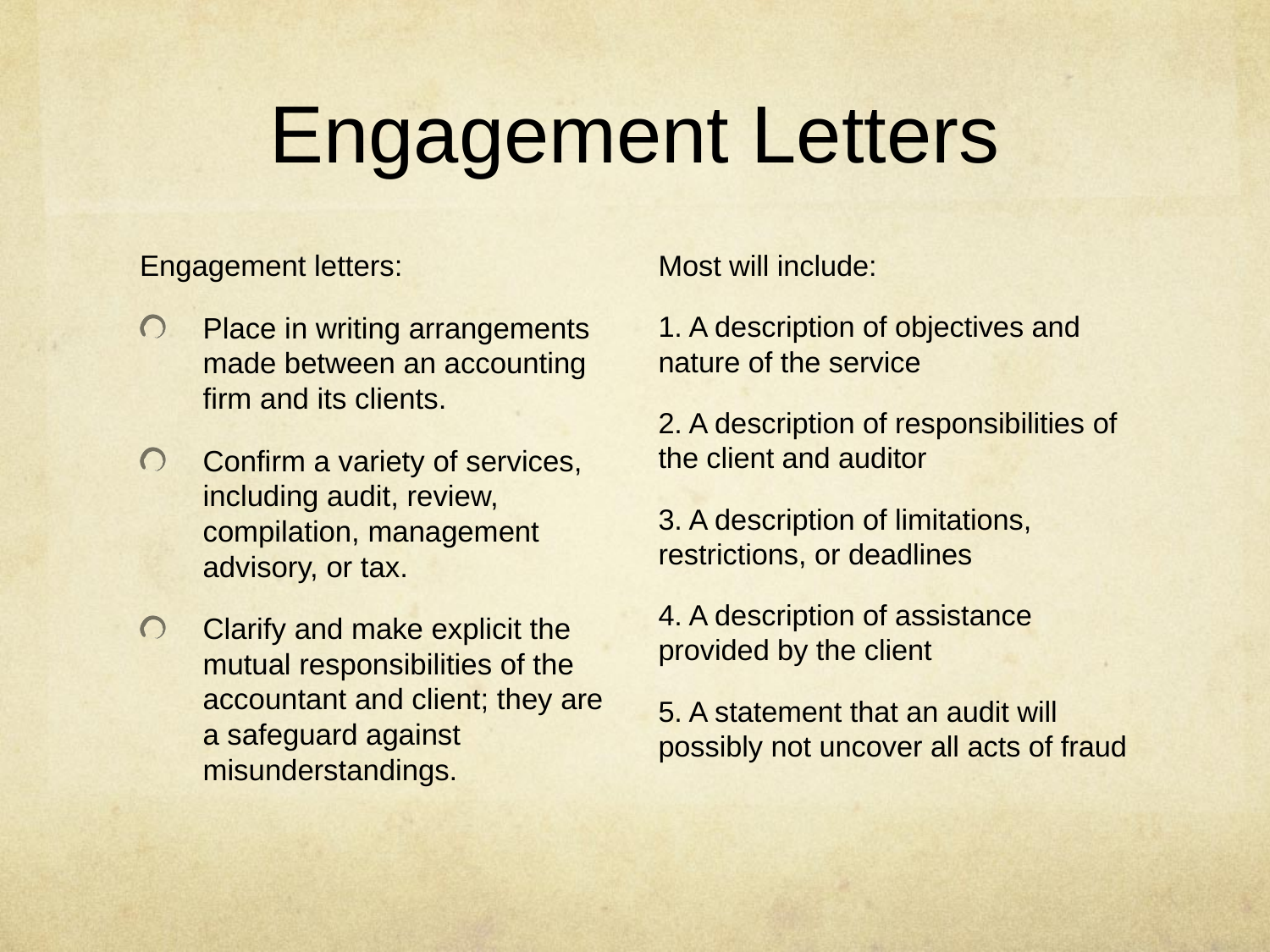

# Engagement Letters
Engagement letters:
Place in writing arrangements made between an accounting firm and its clients.
Confirm a variety of services, including audit, review, compilation, management advisory, or tax.
Clarify and make explicit the mutual responsibilities of the accountant and client; they are a safeguard against misunderstandings.

Most will include:
1. A description of objectives and nature of the service
2. A description of responsibilities of the client and auditor
3. A description of limitations, restrictions, or deadlines
4. A description of assistance provided by the client
5. A statement that an audit will possibly not uncover all acts of fraud